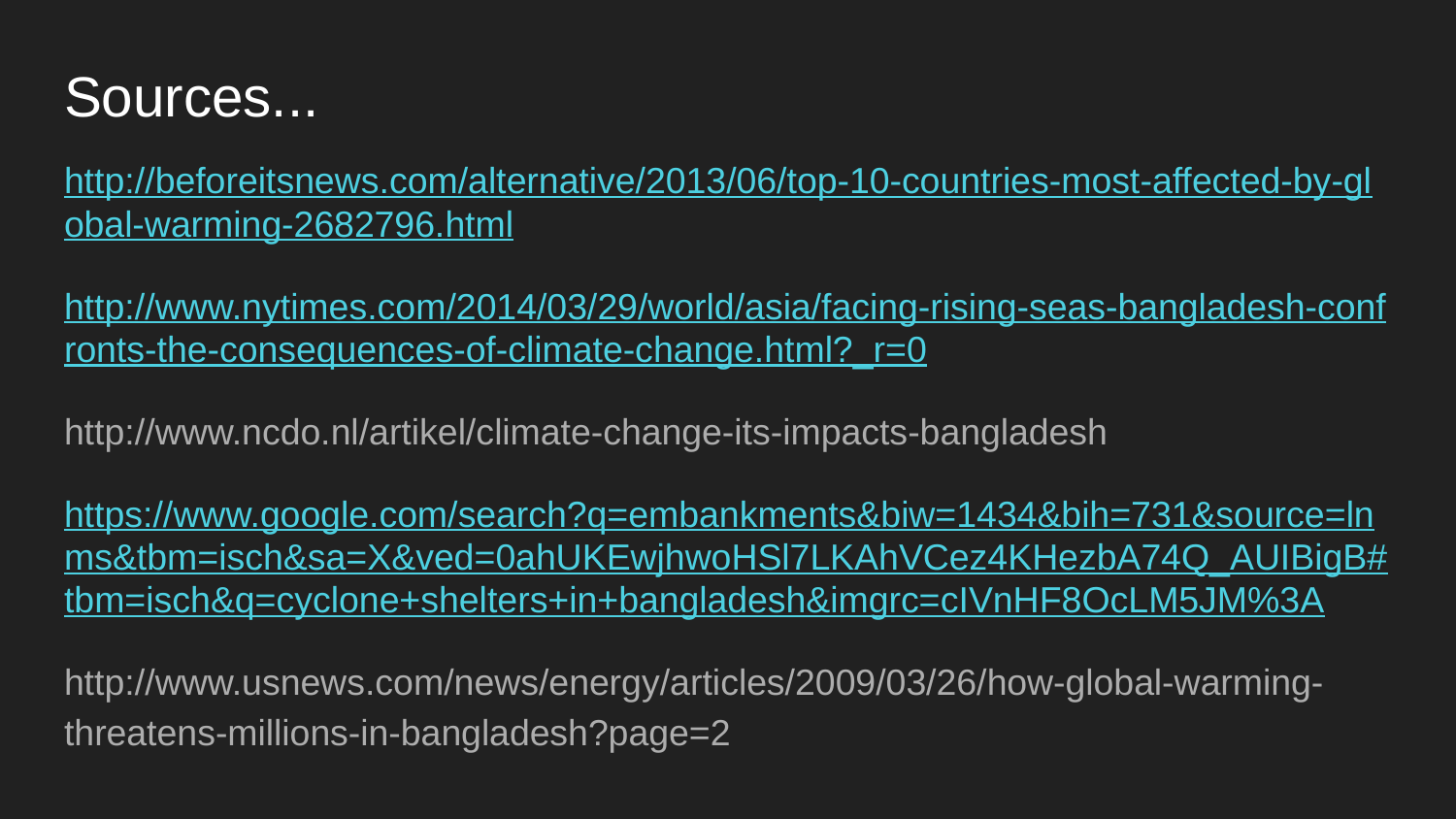

# Sources...
http://beforeitsnews.com/alternative/2013/06/top-10-countries-most-affected-by-global-warming-2682796.html
http://www.nytimes.com/2014/03/29/world/asia/facing-rising-seas-bangladesh-confronts-the-consequences-of-climate-change.html?_r=0
http://www.ncdo.nl/artikel/climate-change-its-impacts-bangladesh
https://www.google.com/search?q=embankments&biw=1434&bih=731&source=lnms&tbm=isch&sa=X&ved=0ahUKEwjhwoHSl7LKAhVCez4KHezbA74Q_AUIBigB#tbm=isch&q=cyclone+shelters+in+bangladesh&imgrc=cIVnHF8OcLM5JM%3A
http://www.usnews.com/news/energy/articles/2009/03/26/how-global-warming-threatens-millions-in-bangladesh?page=2